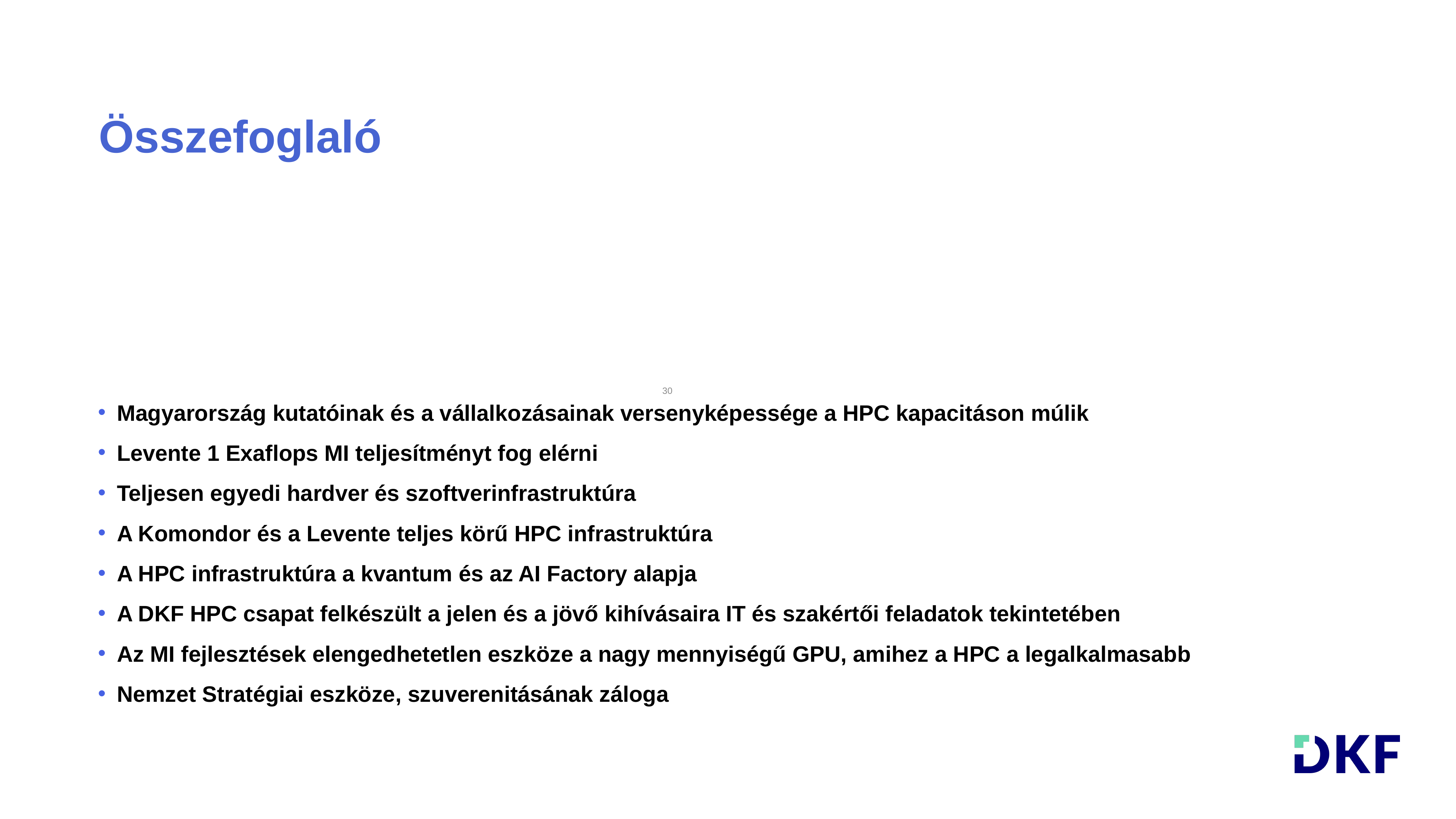

Összefoglaló

30
Magyarország kutatóinak és a vállalkozásainak versenyképessége a HPC kapacitáson múlik
Levente 1 Exaflops MI teljesítményt fog elérni
Teljesen egyedi hardver és szoftverinfrastruktúra
A Komondor és a Levente teljes körű HPC infrastruktúra
A HPC infrastruktúra a kvantum és az AI Factory alapja
A DKF HPC csapat felkészült a jelen és a jövő kihívásaira IT és szakértői feladatok tekintetében
Az MI fejlesztések elengedhetetlen eszköze a nagy mennyiségű GPU, amihez a HPC a legalkalmasabb
Nemzet Stratégiai eszköze, szuverenitásának záloga